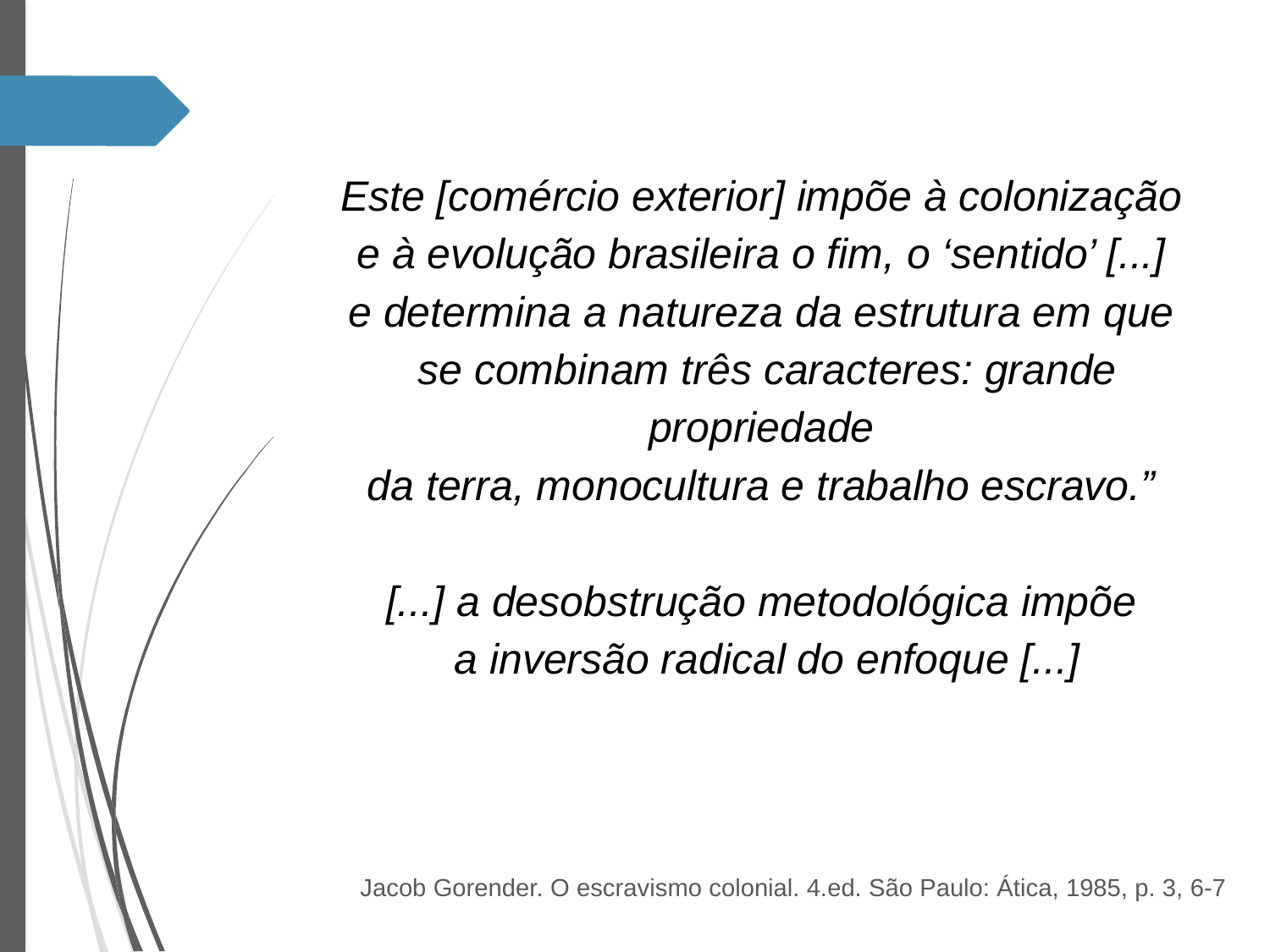

Este [comércio exterior] impõe à colonização
e à evolução brasileira o fim, o ‘sentido’ [...]
e determina a natureza da estrutura em que
se combinam três caracteres: grande propriedade
da terra, monocultura e trabalho escravo.”

[...] a desobstrução metodológica impõe
a inversão radical do enfoque [...]

Jacob Gorender. O escravismo colonial. 4.ed. São Paulo: Ática, 1985, p. 3, 6-7